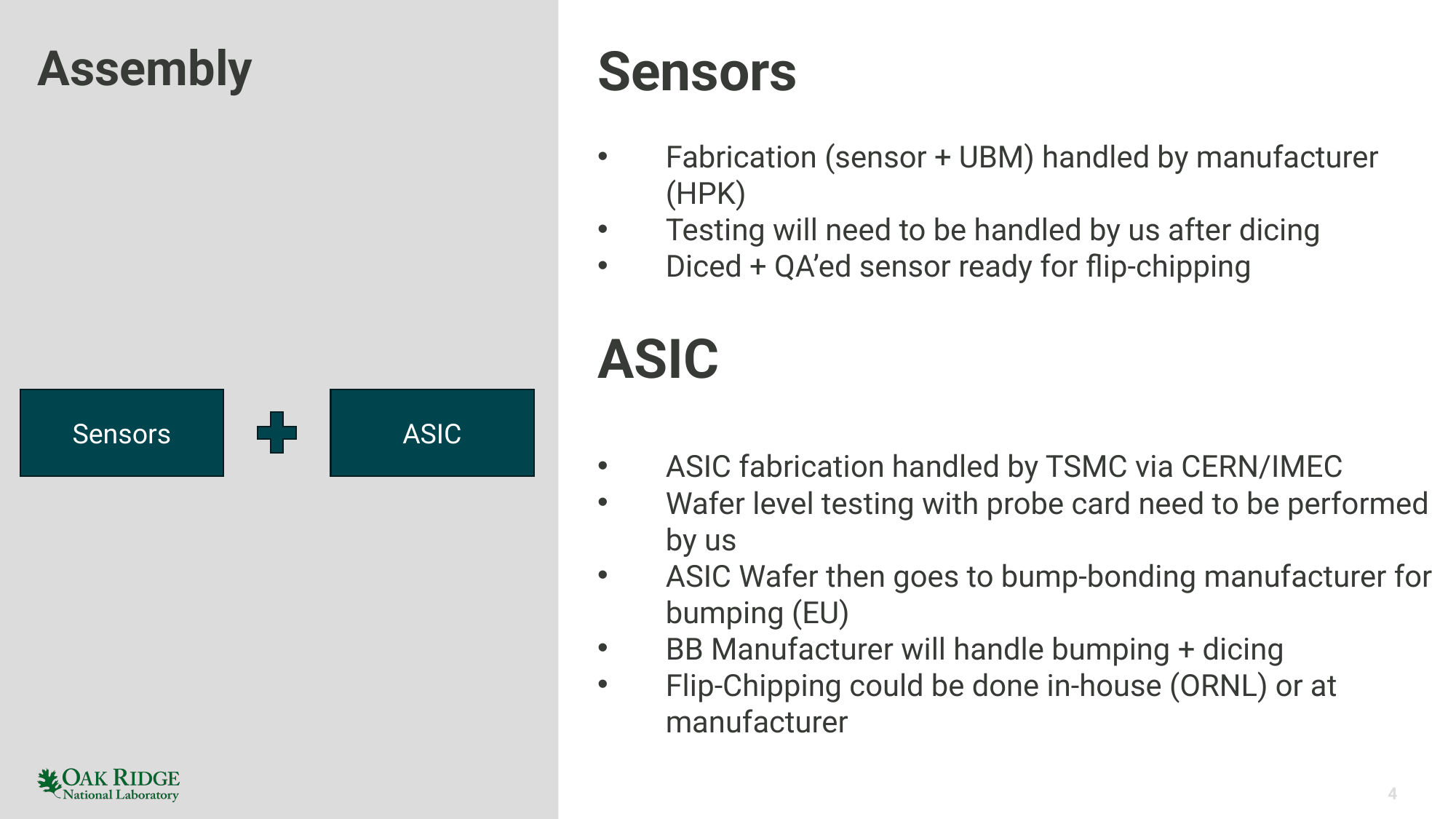

Sensors

Fabrication (sensor + UBM) handled by manufacturer (HPK)
Testing will need to be handled by us after dicing
Diced + QA’ed sensor ready for flip-chipping
# Assembly
ASIC

ASIC fabrication handled by TSMC via CERN/IMEC
Wafer level testing with probe card need to be performed by us
ASIC Wafer then goes to bump-bonding manufacturer for bumping (EU)
BB Manufacturer will handle bumping + dicing
Flip-Chipping could be done in-house (ORNL) or at manufacturer
Sensors
ASIC